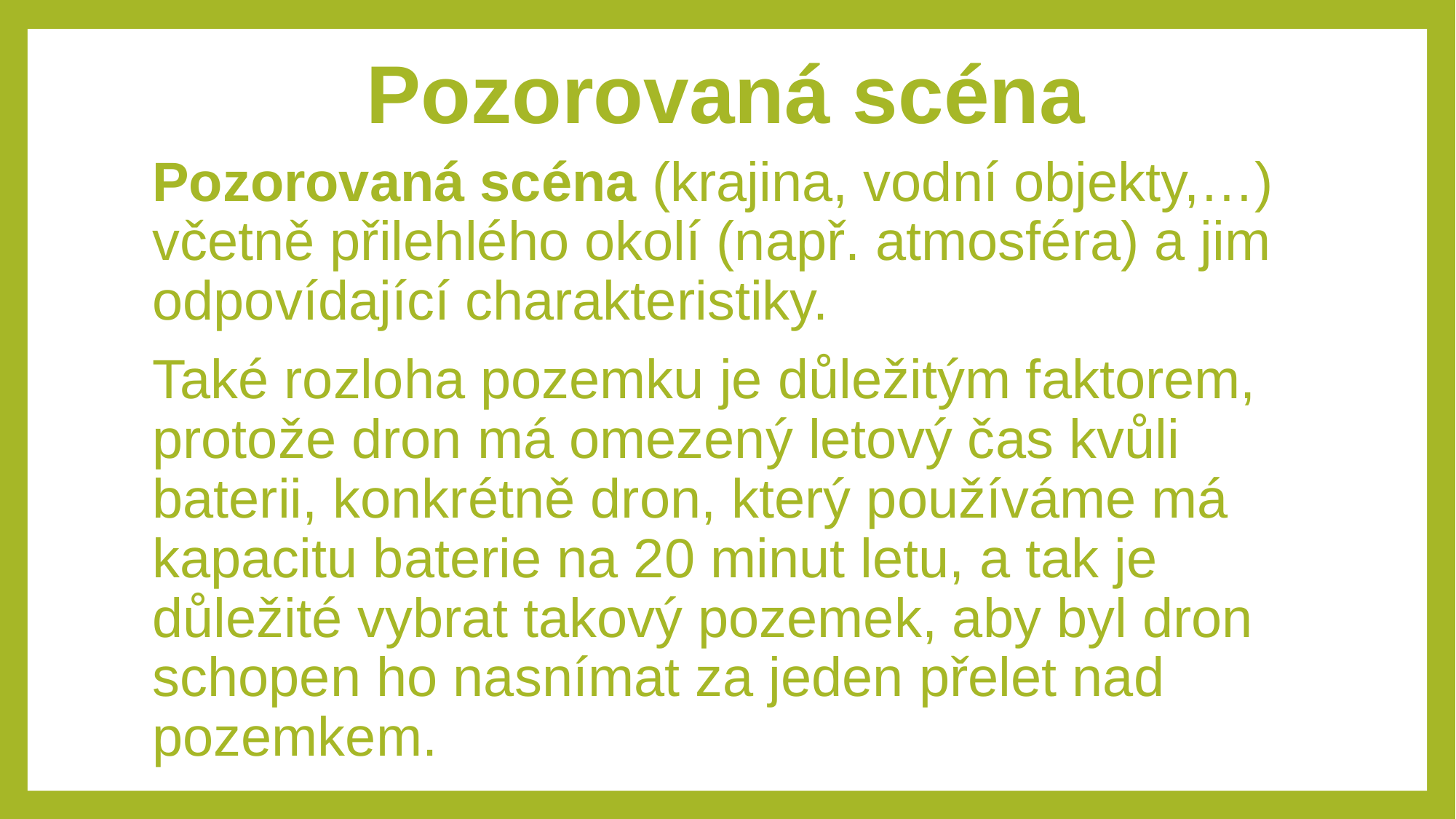

# Pozorovaná scéna
Pozorovaná scéna (krajina, vodní objekty,…) včetně přilehlého okolí (např. atmosféra) a jim odpovídající charakteristiky.
Také rozloha pozemku je důležitým faktorem, protože dron má omezený letový čas kvůli baterii, konkrétně dron, který používáme má kapacitu baterie na 20 minut letu, a tak je důležité vybrat takový pozemek, aby byl dron schopen ho nasnímat za jeden přelet nad pozemkem.